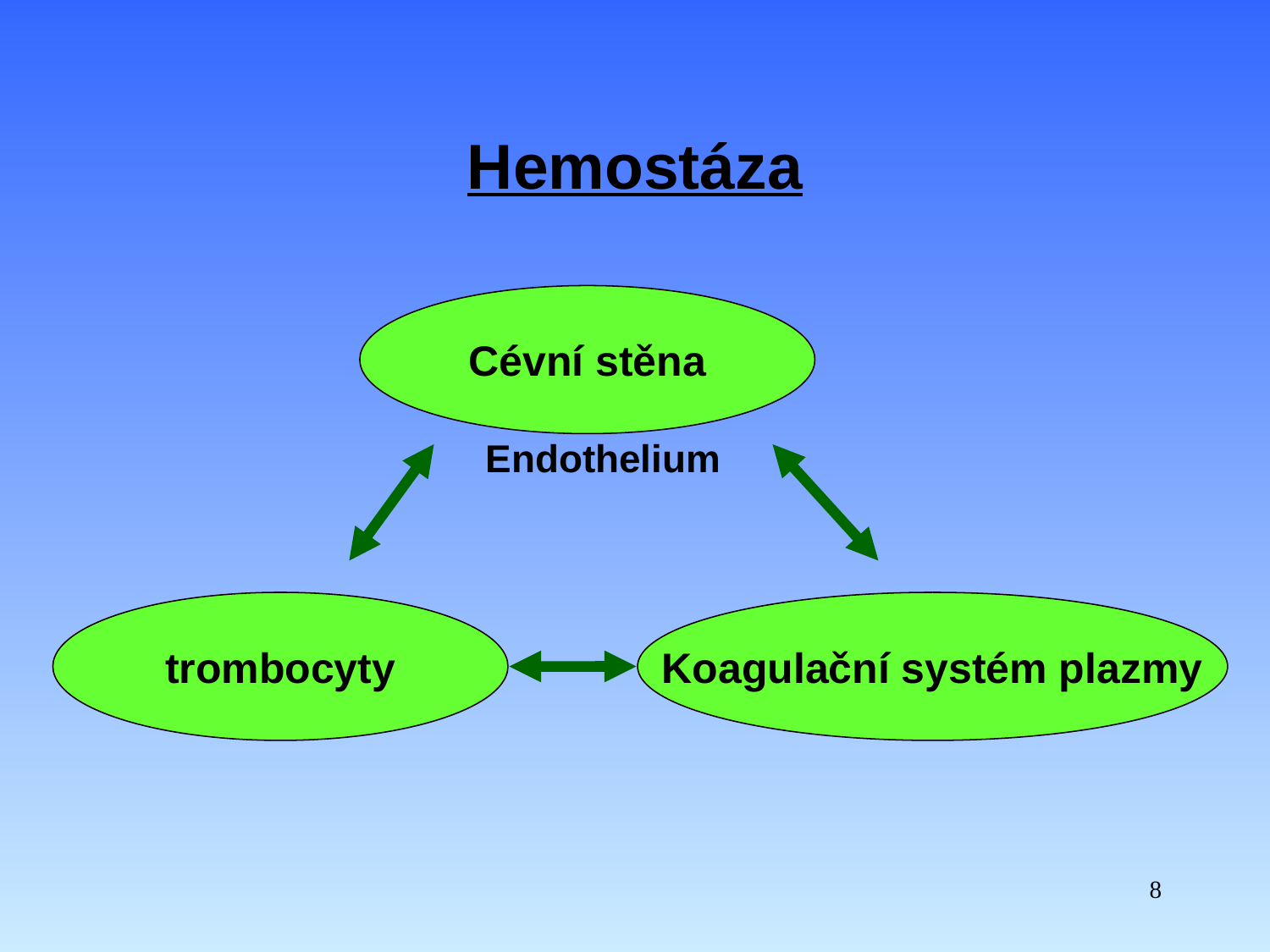

# Hemostáza
Cévní stěna
Endothelium

trombocyty
Koagulační systém plazmy

8